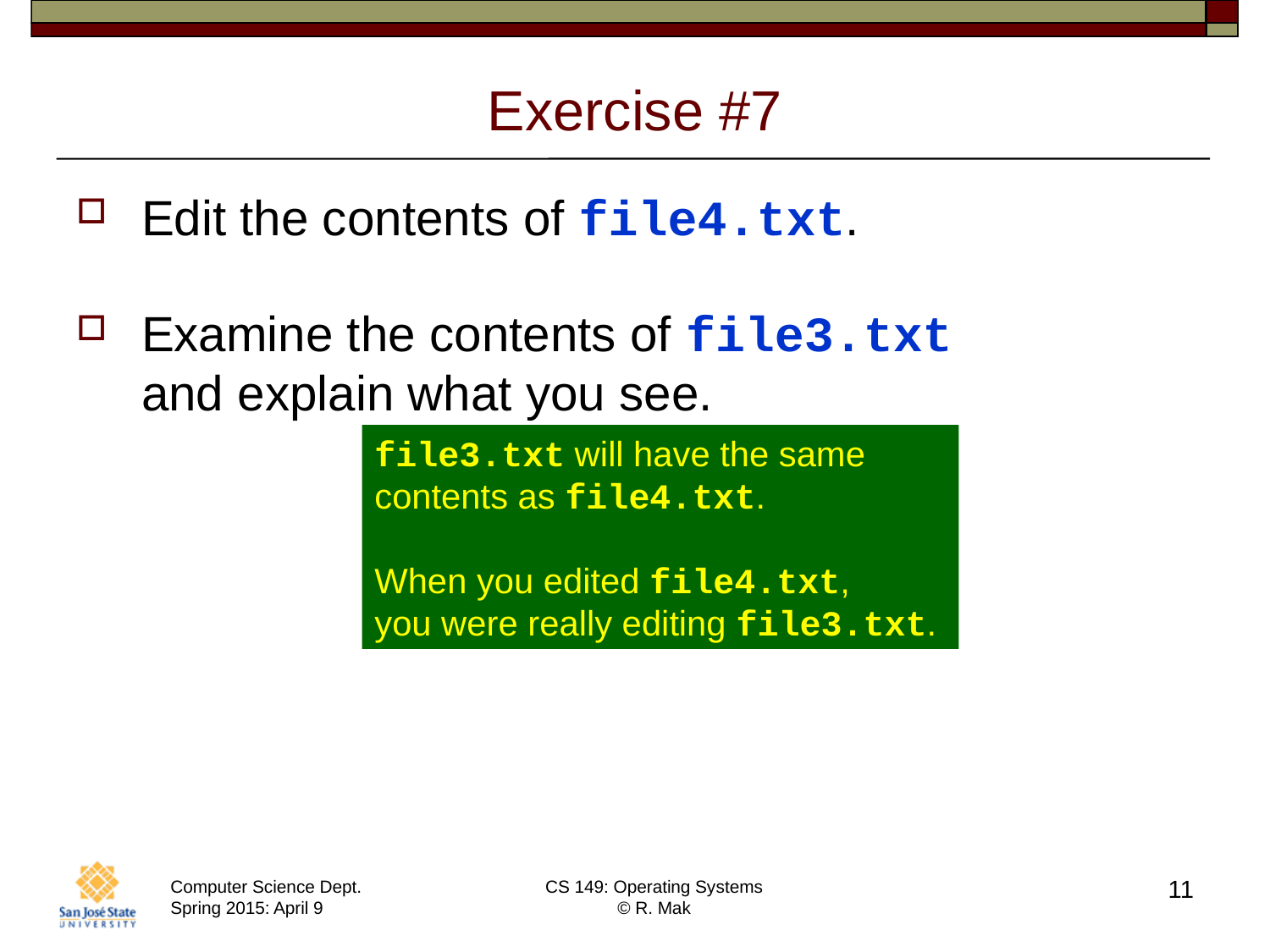

# Exercise #7
Edit the contents of file4.txt.

Examine the contents of file3.txt
and explain what you see.
file3.txt will have the same
contents as file4.txt.

When you edited file4.txt,
you were really editing file3.txt.
11